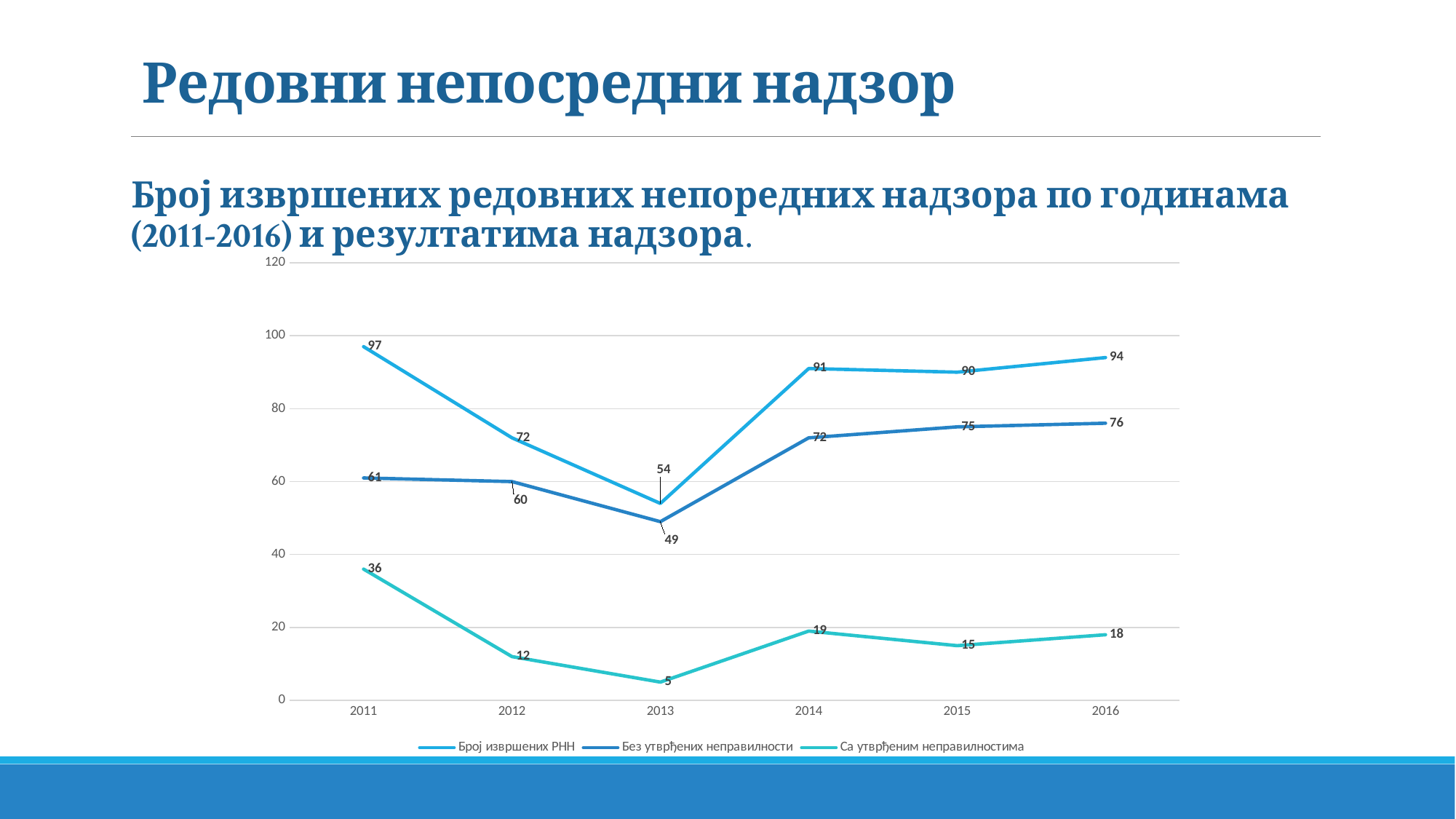

# Редовни непосредни надзор
Број извршених редовних непоредних надзора по годинама (2011-2016) и резултатима надзора.

### Chart

| Category | Број извршених РНН | Без утврђених неправилности | Са утврђеним неправилностима |
|---|---|---|---|
| 2011 | 97.0 | 61.0 | 36.0 |
| 2012 | 72.0 | 60.0 | 12.0 |
| 2013 | 54.0 | 49.0 | 5.0 |
| 2014 | 91.0 | 72.0 | 19.0 |
| 2015 | 90.0 | 75.0 | 15.0 |
| 2016 | 94.0 | 76.0 | 18.0 |